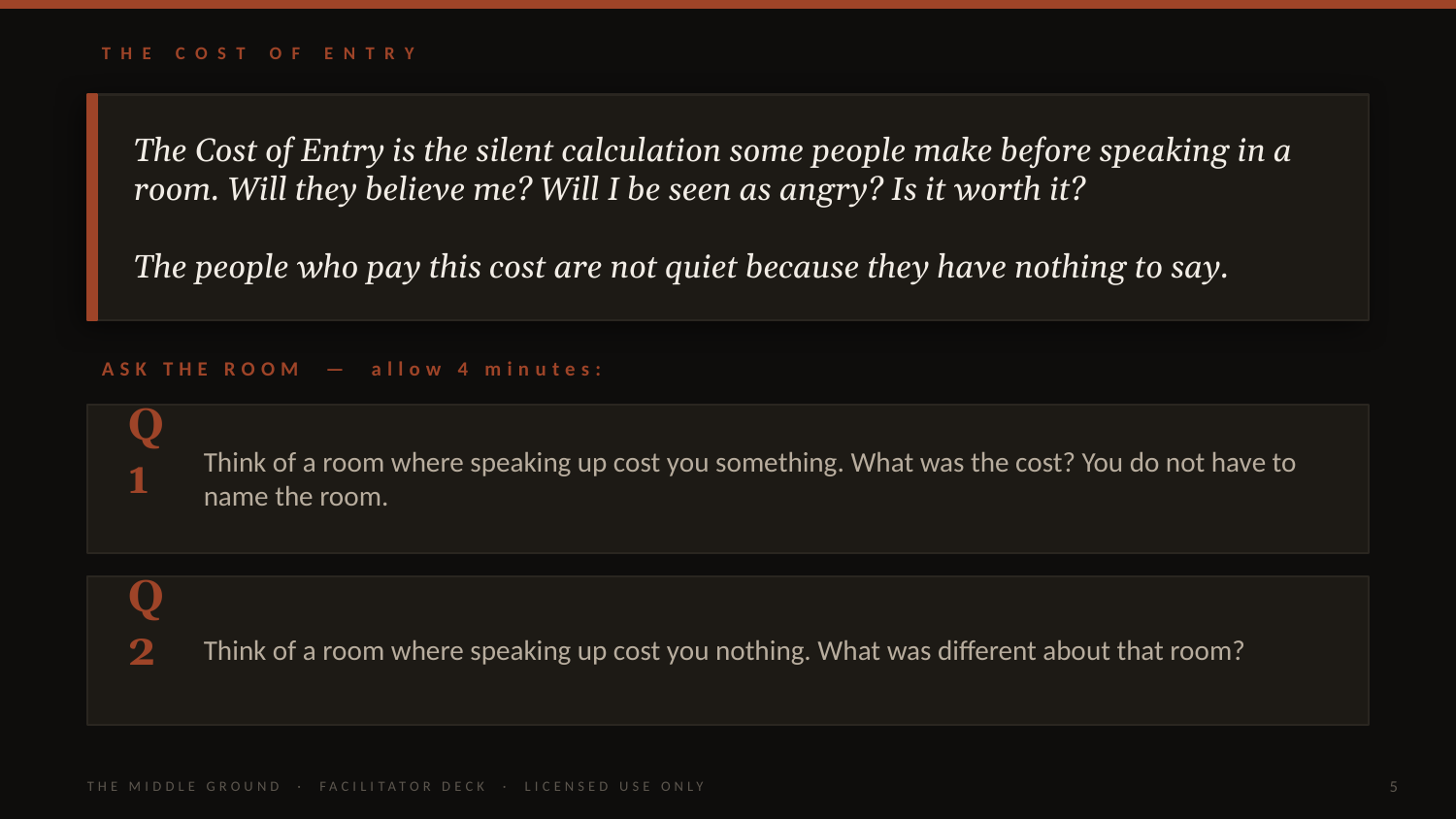

THE COST OF ENTRY

The Cost of Entry is the silent calculation some people make before speaking in a room. Will they believe me? Will I be seen as angry? Is it worth it?

The people who pay this cost are not quiet because they have nothing to say.
ASK THE ROOM  —  allow 4 minutes:

Q1
Think of a room where speaking up cost you something. What was the cost? You do not have to name the room.

Q2
Think of a room where speaking up cost you nothing. What was different about that room?
THE MIDDLE GROUND  ·  FACILITATOR DECK  ·  LICENSED USE ONLY
5